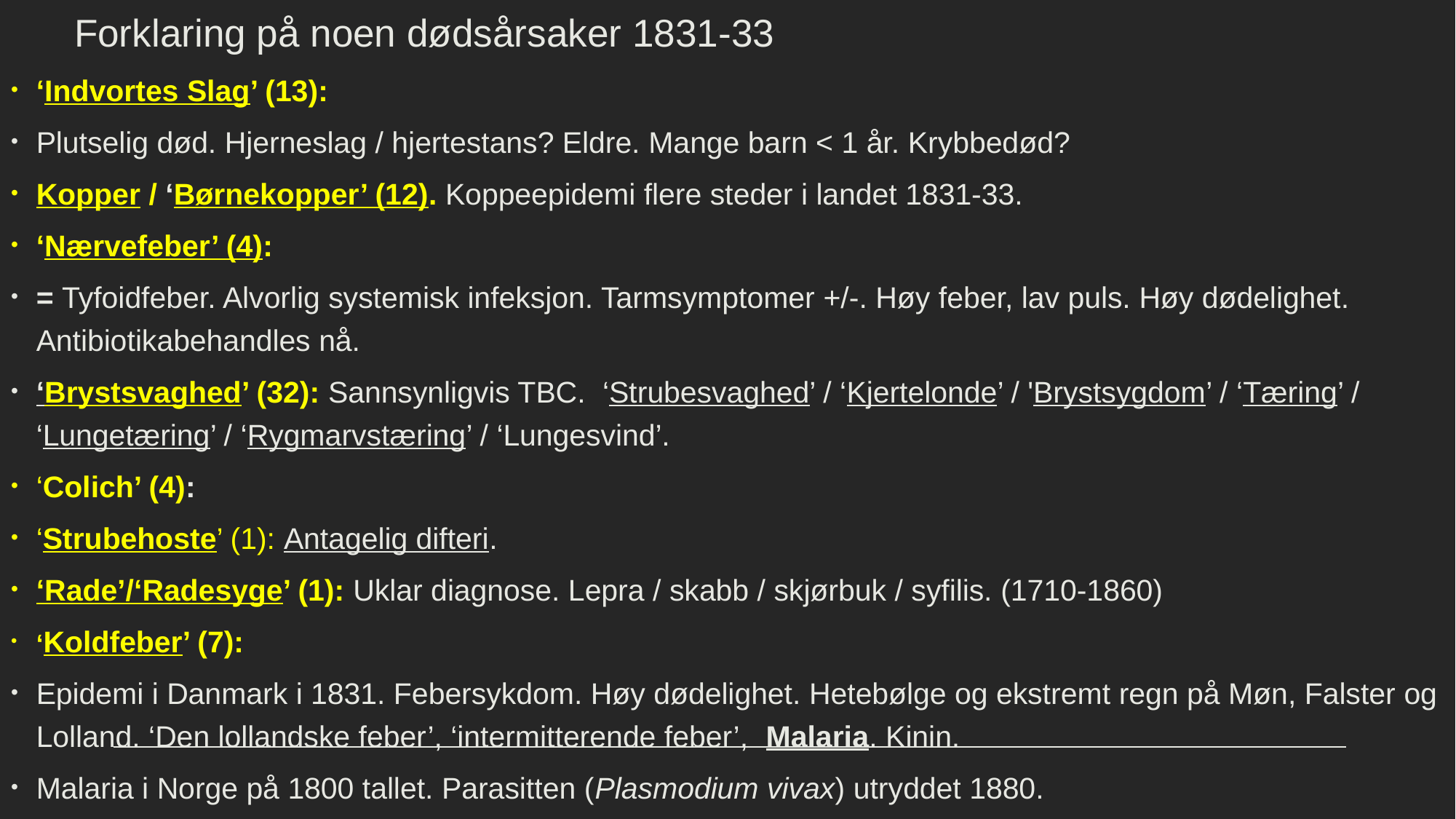

Forklaring på noen dødsårsaker 1831-33
‘Indvortes Slag’ (13):
Plutselig død. Hjerneslag / hjertestans? Eldre. Mange barn < 1 år. Krybbedød?
Kopper / ‘Børnekopper’ (12). Koppeepidemi flere steder i landet 1831-33.
‘Nærvefeber’ (4):
= Tyfoidfeber. Alvorlig systemisk infeksjon. Tarmsymptomer +/-. Høy feber, lav puls. Høy dødelighet. Antibiotikabehandles nå.
‘Brystsvaghed’ (32): Sannsynligvis TBC.  ‘Strubesvaghed’ / ‘Kjertelonde’ / 'Brystsygdom’ / ‘Tæring’ / ‘Lungetæring’ / ‘Rygmarvstæring’ / ‘Lungesvind’.
‘Colich’ (4):
‘Strubehoste’ (1): Antagelig difteri.
‘Rade’/‘Radesyge’ (1): Uklar diagnose. Lepra / skabb / skjørbuk / syfilis. (1710-1860)
‘Koldfeber’ (7):
Epidemi i Danmark i 1831. Febersykdom. Høy dødelighet. Hetebølge og ekstremt regn på Møn, Falster og Lolland. ‘Den lollandske feber’, ‘intermitterende feber’,  Malaria. Kinin.
Malaria i Norge på 1800 tallet. Parasitten (Plasmodium vivax) utryddet 1880.